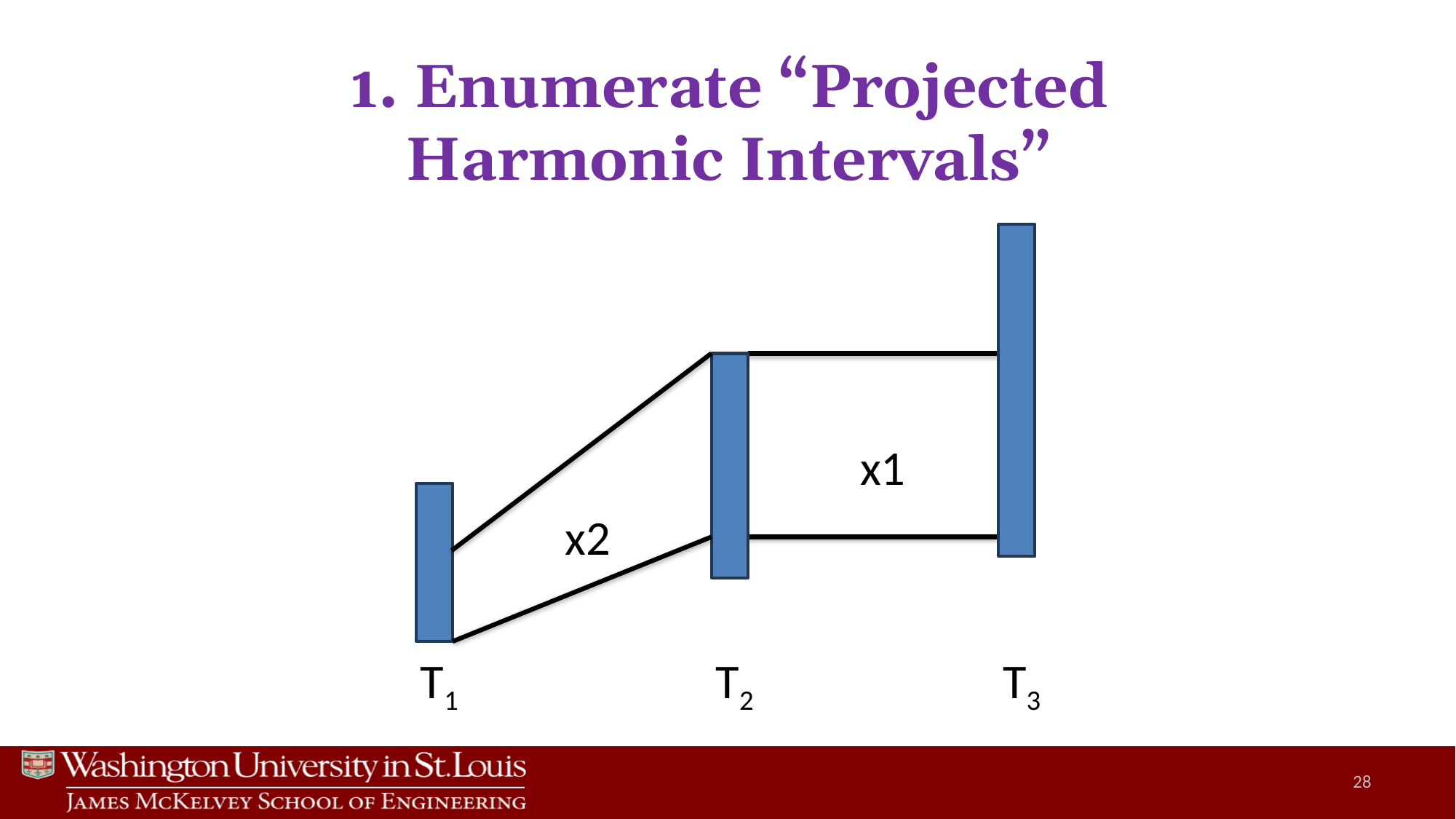

1. Enumerate “Projected Harmonic Intervals”

x1

x2
T3
T1
T2
28